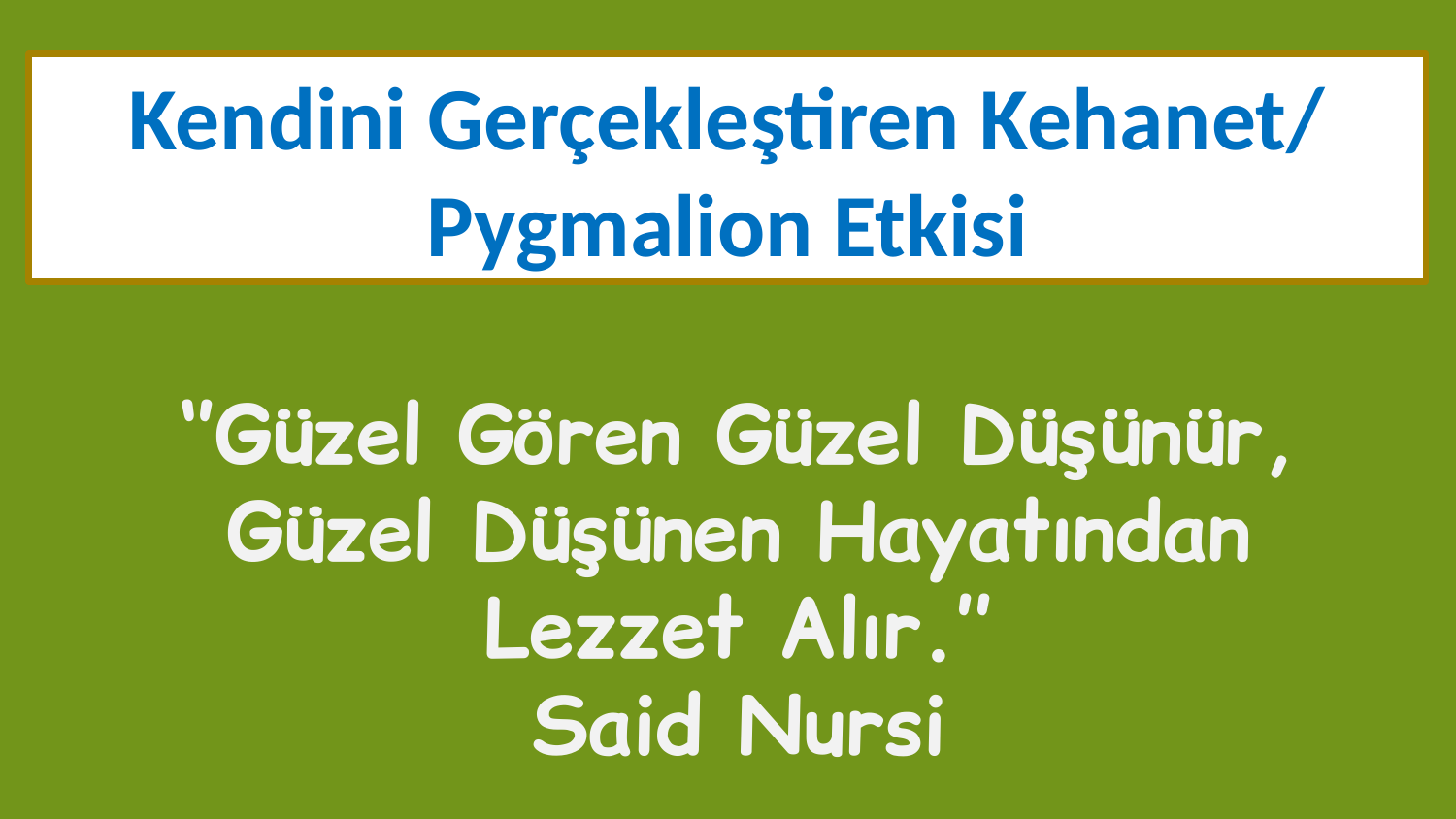

Kendini Gerçekleştiren Kehanet/ Pygmalion Etkisi
‘’Güzel Gören Güzel Düşünür,
Güzel Düşünen Hayatından Lezzet Alır.’’
Said Nursi